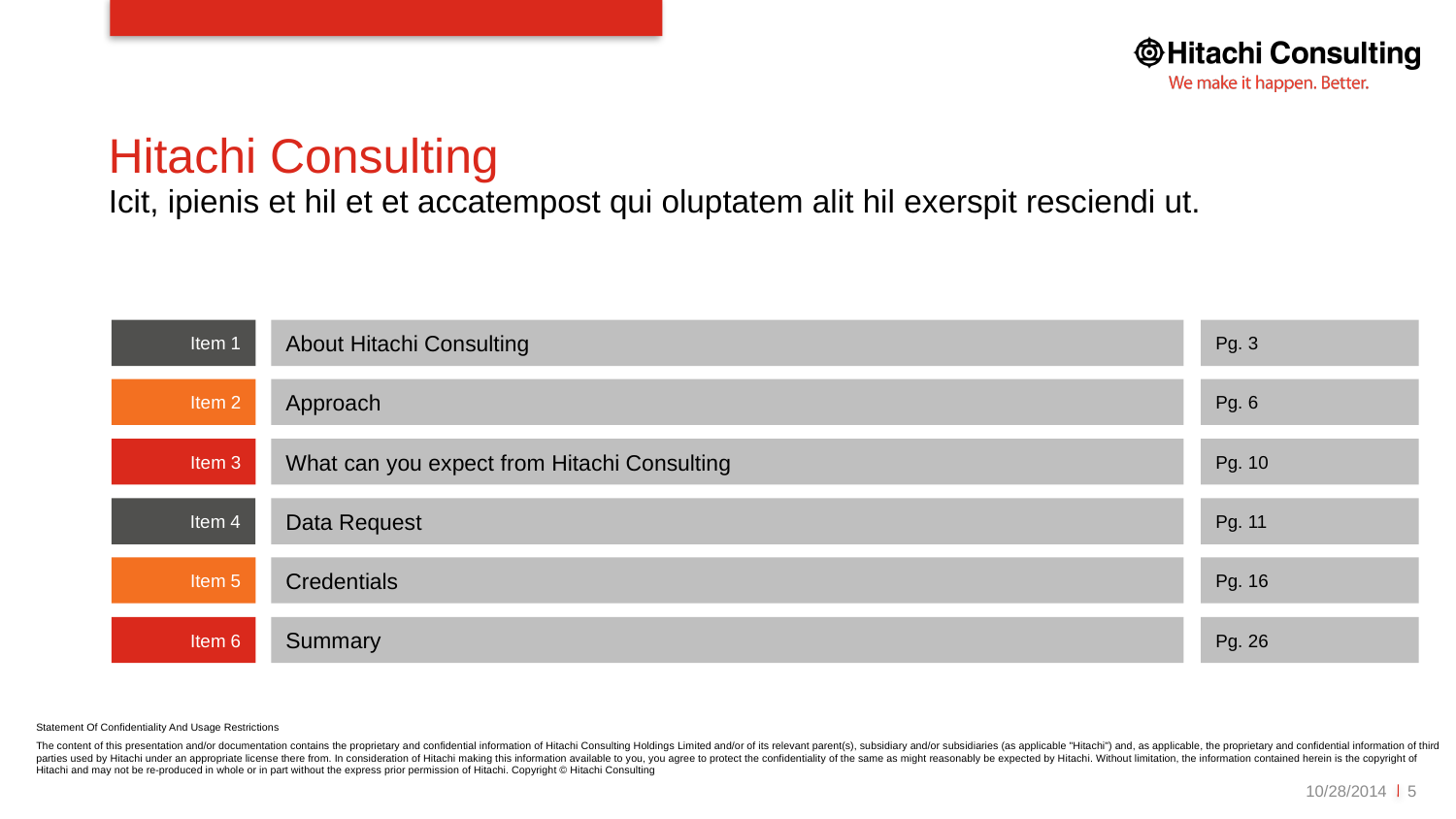

# Hitachi Consulting
Icit, ipienis et hil et et accatempost qui oluptatem alit hil exerspit resciendi ut.

Item 1
About Hitachi Consulting
Pg. 3
Item 2
Approach
Pg. 6
Item 3
What can you expect from Hitachi Consulting
Pg. 10
Item 4
Data Request
Pg. 11
Item 5
Credentials
Pg. 16
Item 6
Summary
Pg. 26
Statement Of Confidentiality And Usage Restrictions
The content of this presentation and/or documentation contains the proprietary and confidential information of Hitachi Consulting Holdings Limited and/or of its relevant parent(s), subsidiary and/or subsidiaries (as applicable "Hitachi") and, as applicable, the proprietary and confidential information of third parties used by Hitachi under an appropriate license there from. In consideration of Hitachi making this information available to you, you agree to protect the confidentiality of the same as might reasonably be expected by Hitachi. Without limitation, the information contained herein is the copyright of Hitachi and may not be re-produced in whole or in part without the express prior permission of Hitachi. Copyright © Hitachi Consulting
10/28/2014
5